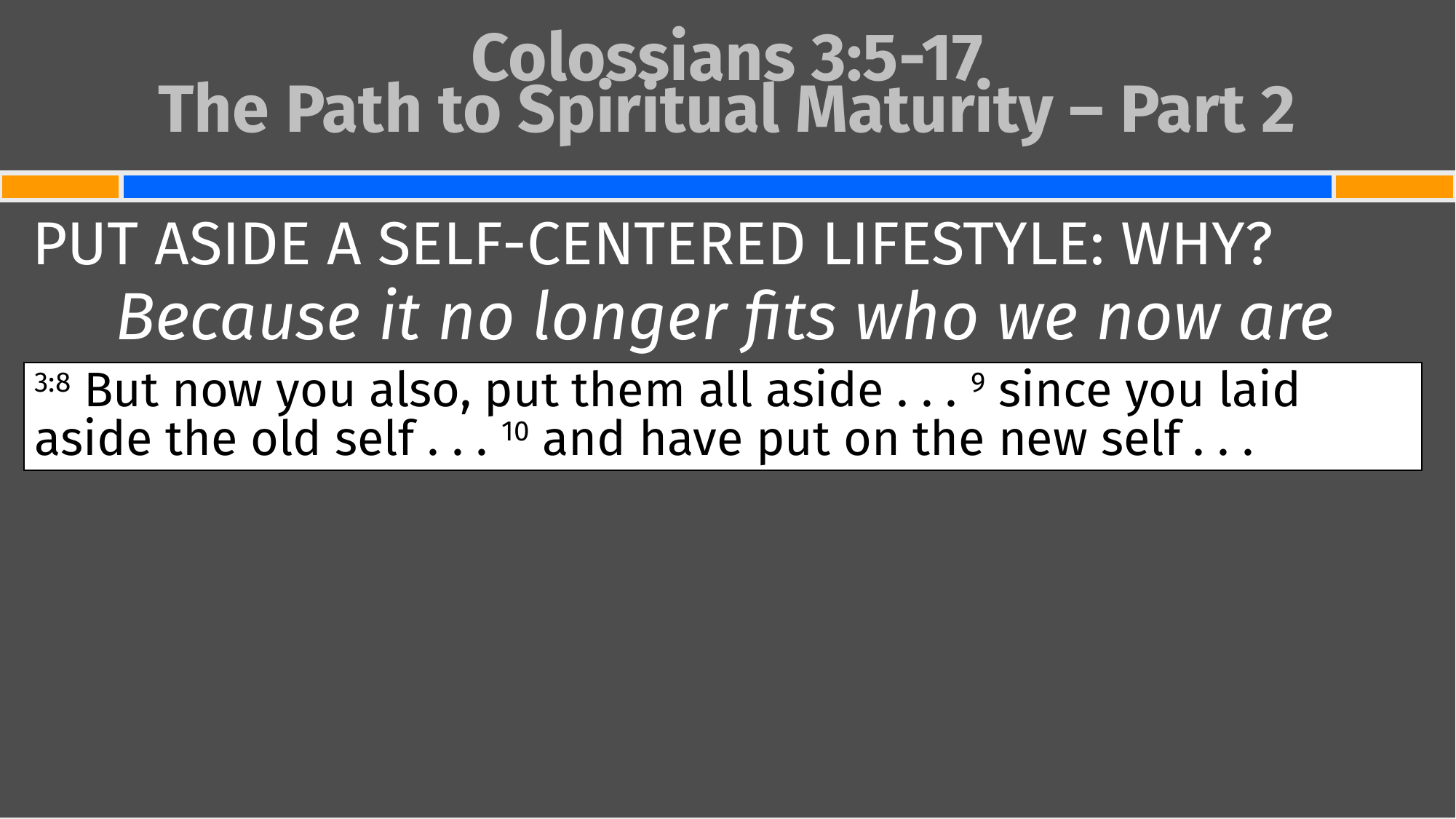

# Colossians 3:5-17 The Path to Spiritual Maturity – Part 2

PUT ASIDE A SELF-CENTERED LIFESTYLE: WHY?
Because it no longer fits who we now are
3:8 But now you also, put them all aside . . . 9 since you laid aside the old self . . . 10 and have put on the new self . . .